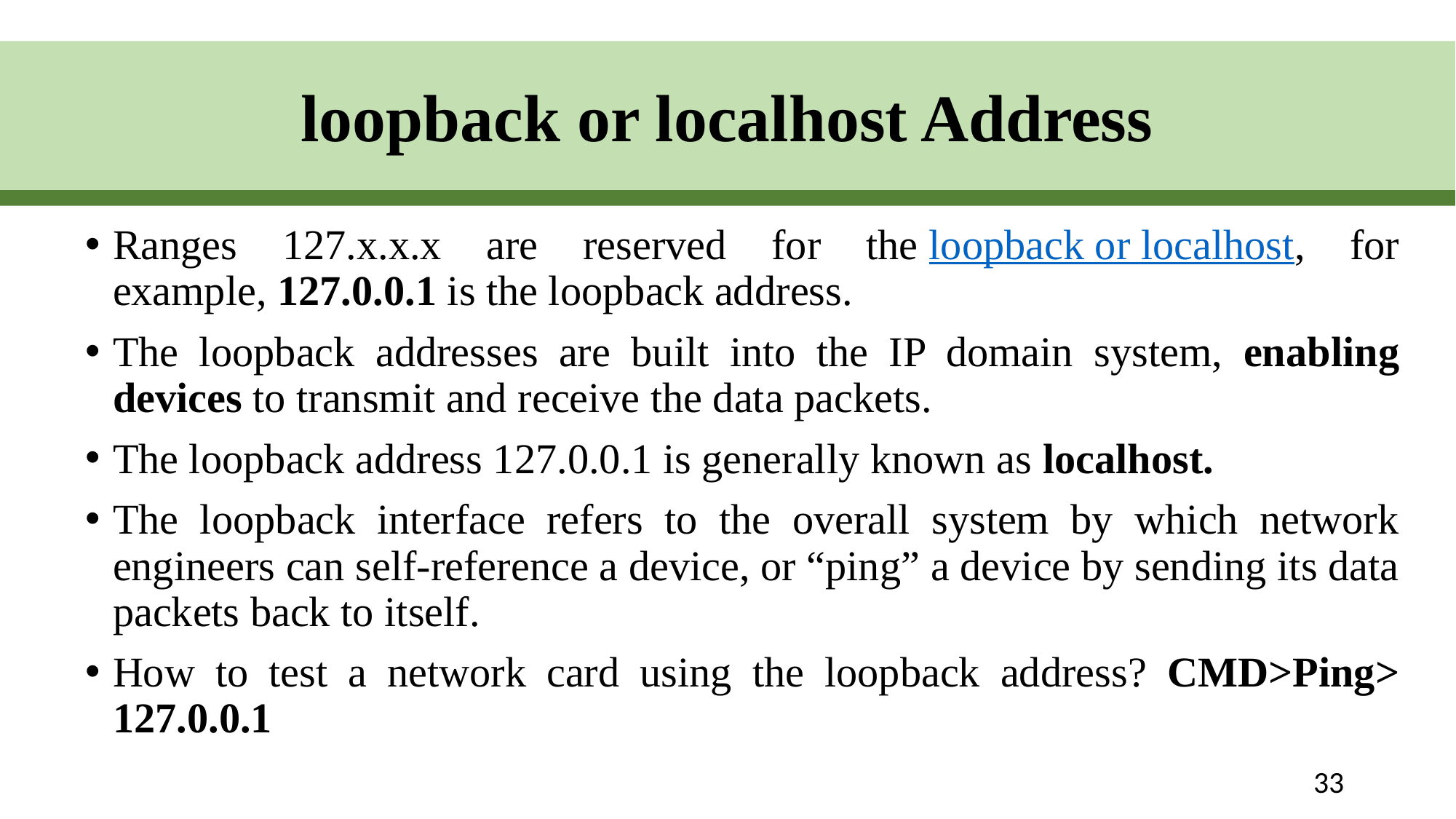

loopback or localhost Address
# Background

Ranges 127.x.x.x are reserved for the loopback or localhost, for example, 127.0.0.1 is the loopback address.
The loopback addresses are built into the IP domain system, enabling devices to transmit and receive the data packets.
The loopback address 127.0.0.1 is generally known as localhost.
The loopback interface refers to the overall system by which network engineers can self-reference a device, or “ping” a device by sending its data packets back to itself.
How to test a network card using the loopback address? CMD>Ping> 127.0.0.1
33